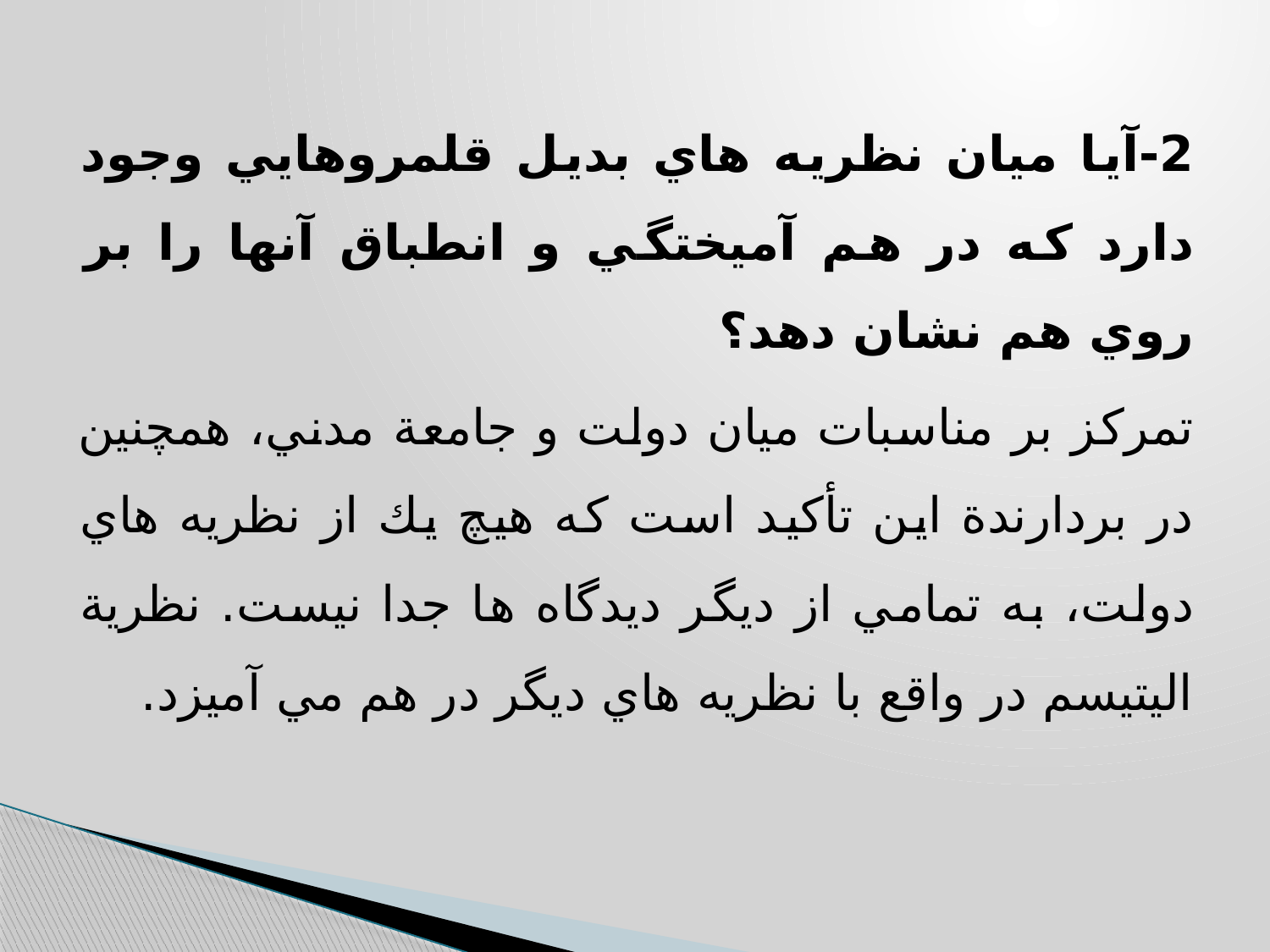

2-آيا ميان نظريه هاي بديل قلمروهايي وجود دارد كه در هم آميختگي و انطباق آنها را بر روي هم نشان دهد؟
تمركز بر مناسبات ميان دولت و جامعة مدني، همچنين در بردارندة اين تأكيد است كه هيچ يك از نظريه هاي دولت، به تمامي از ديگر ديدگاه ها جدا نيست. نظرية اليتيسم در واقع با نظريه هاي ديگر در هم مي آميزد.